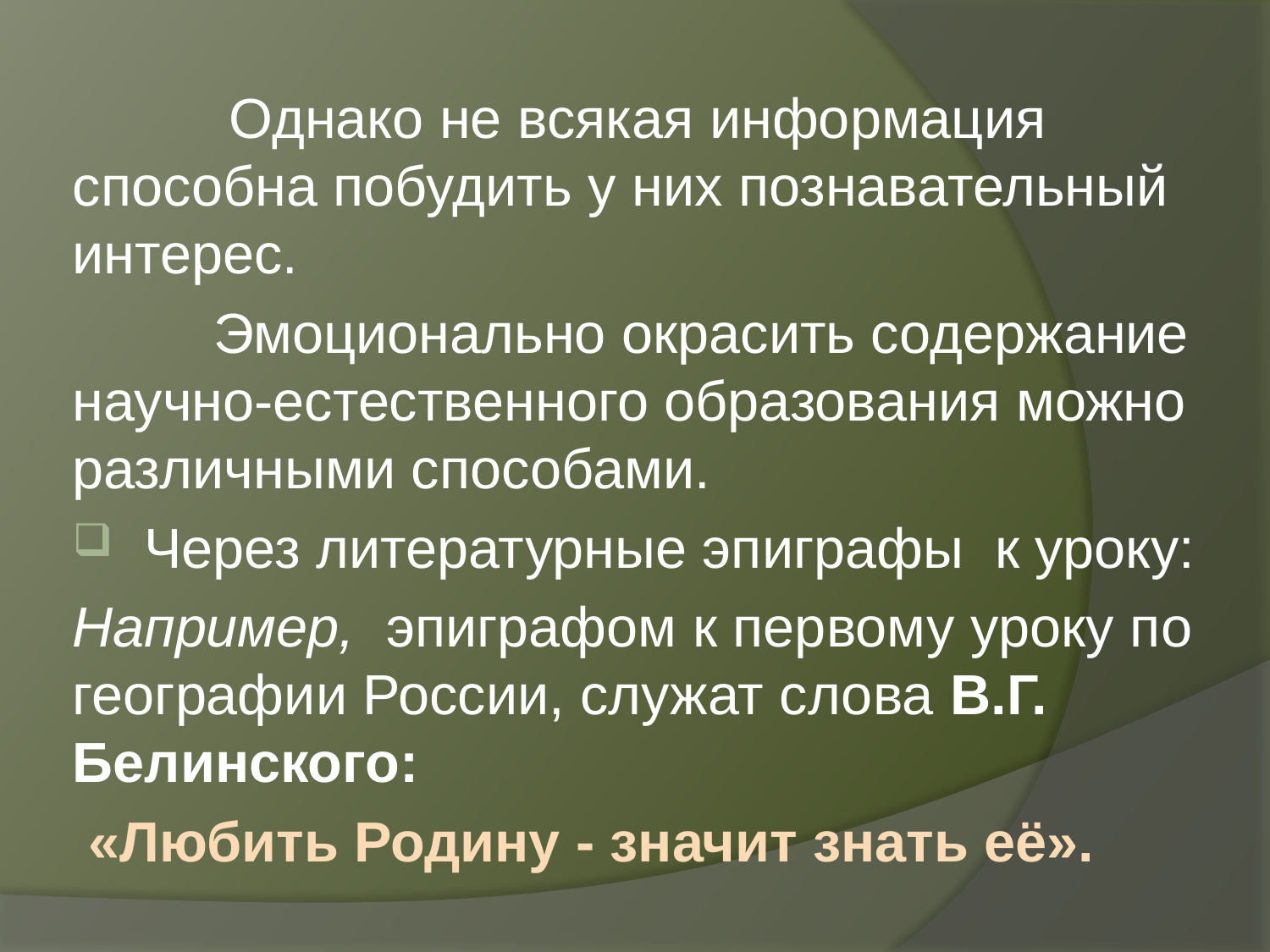

Однако не всякая информация способна побудить у них познавательный интерес.
         Эмоционально окрасить содержание научно-естественного образования можно различными способами.
Через литературные эпиграфы  к уроку:
Например,  эпиграфом к первому уроку по географии России, служат слова В.Г. Белинского:
 «Любить Родину - значит знать её».